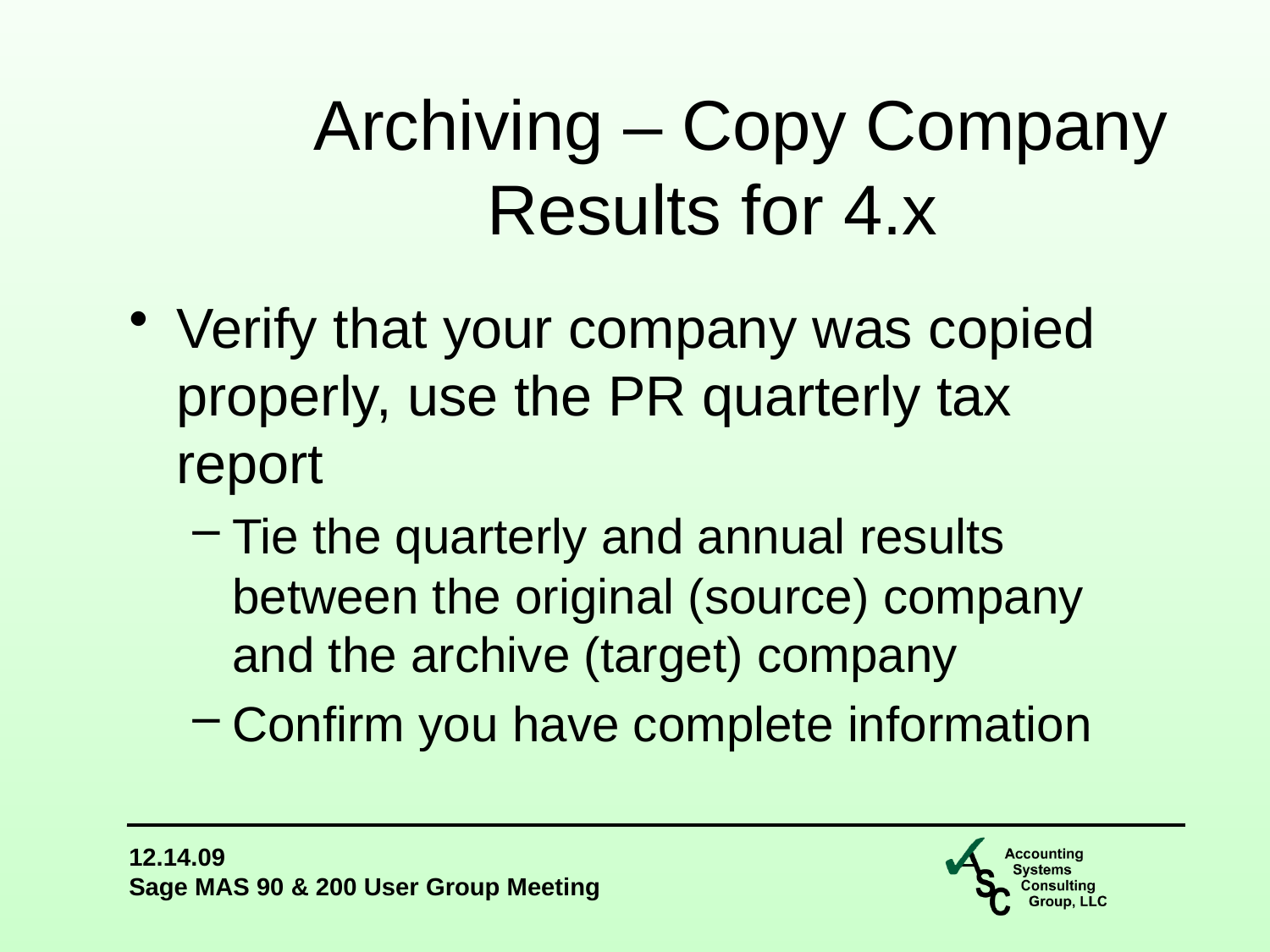

Archiving – Copy Company Results for 4.x
Verify that your company was copied properly, use the PR quarterly tax report
Tie the quarterly and annual results between the original (source) company and the archive (target) company
Confirm you have complete information